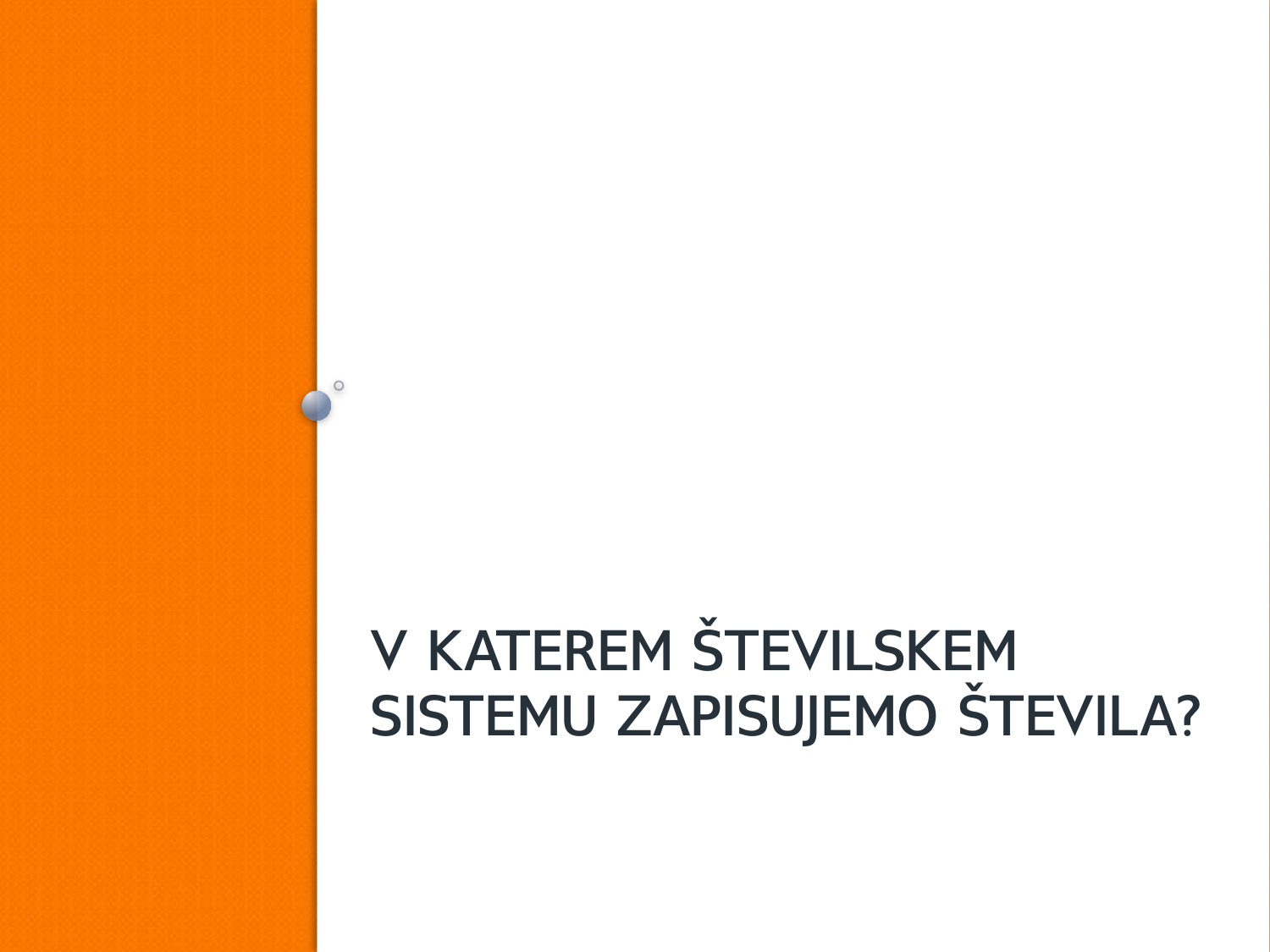

# V katerem številskem sistemu zapisujemo števila?